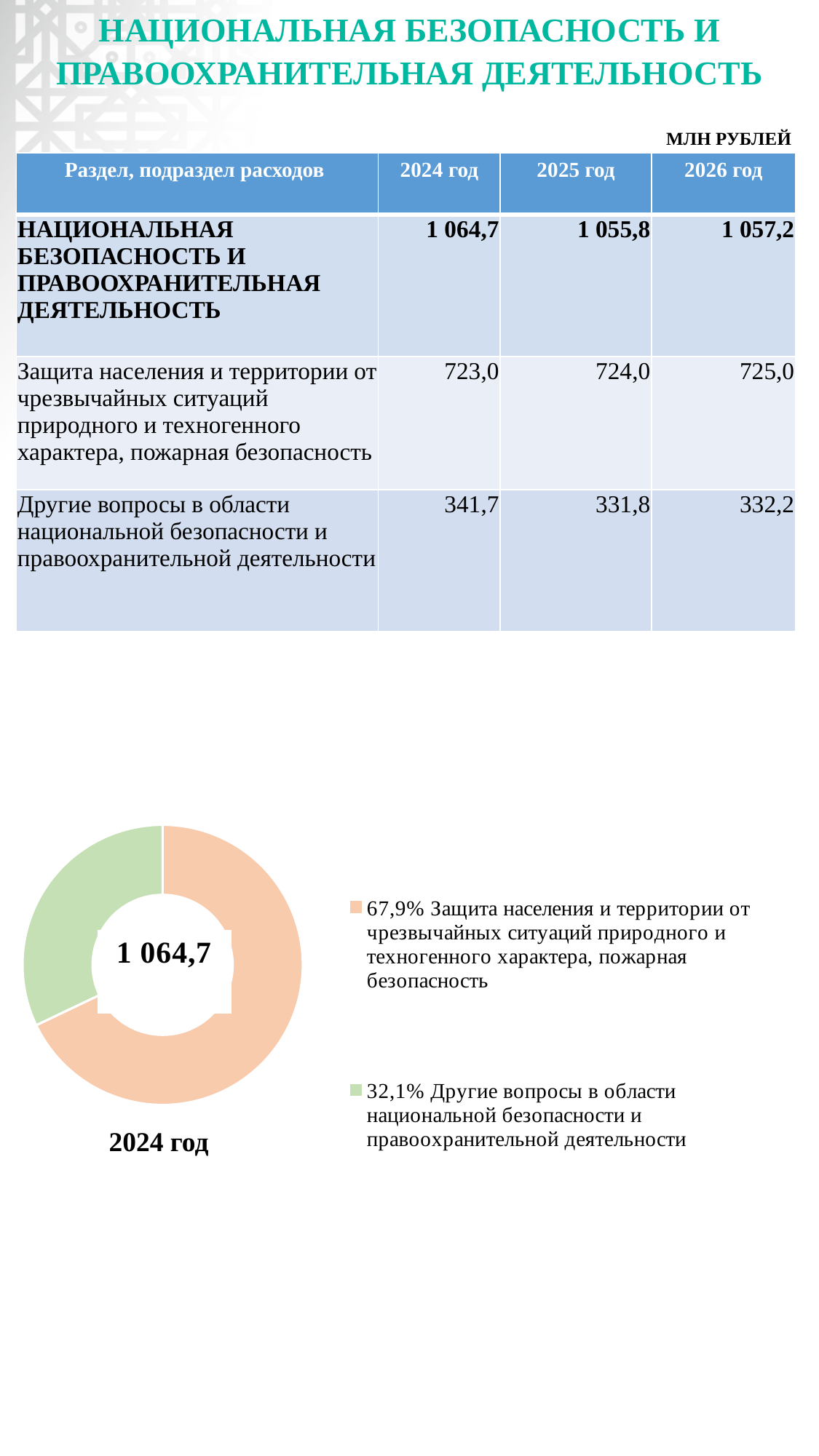

# НАЦИОНАЛЬНАЯ БЕЗОПАСНОСТЬ И ПРАВООХРАНИТЕЛЬНАЯ ДЕЯТЕЛЬНОСТЬ
МЛН РУБЛЕЙ
| Раздел, подраздел расходов | 2024 год | 2025 год | 2026 год |
| --- | --- | --- | --- |
| НАЦИОНАЛЬНАЯ БЕЗОПАСНОСТЬ И ПРАВООХРАНИТЕЛЬНАЯ ДЕЯТЕЛЬНОСТЬ | 1 064,7 | 1 055,8 | 1 057,2 |
| Защита населения и территории от чрезвычайных ситуаций природного и техногенного характера, пожарная безопасность | 723,0 | 724,0 | 725,0 |
| Другие вопросы в области национальной безопасности и правоохранительной деятельности | 341,7 | 331,8 | 332,2 |

### Chart

| Category | Столбец1 |
|---|---|
| 67,9% Защита населения и территории от чрезвычайных ситуаций природного и техногенного характера, пожарная безопасность | 723.0 |
| 32,1% Другие вопросы в области национальной безопасности и правоохранительной деятельности | 341.7 |
2024 год